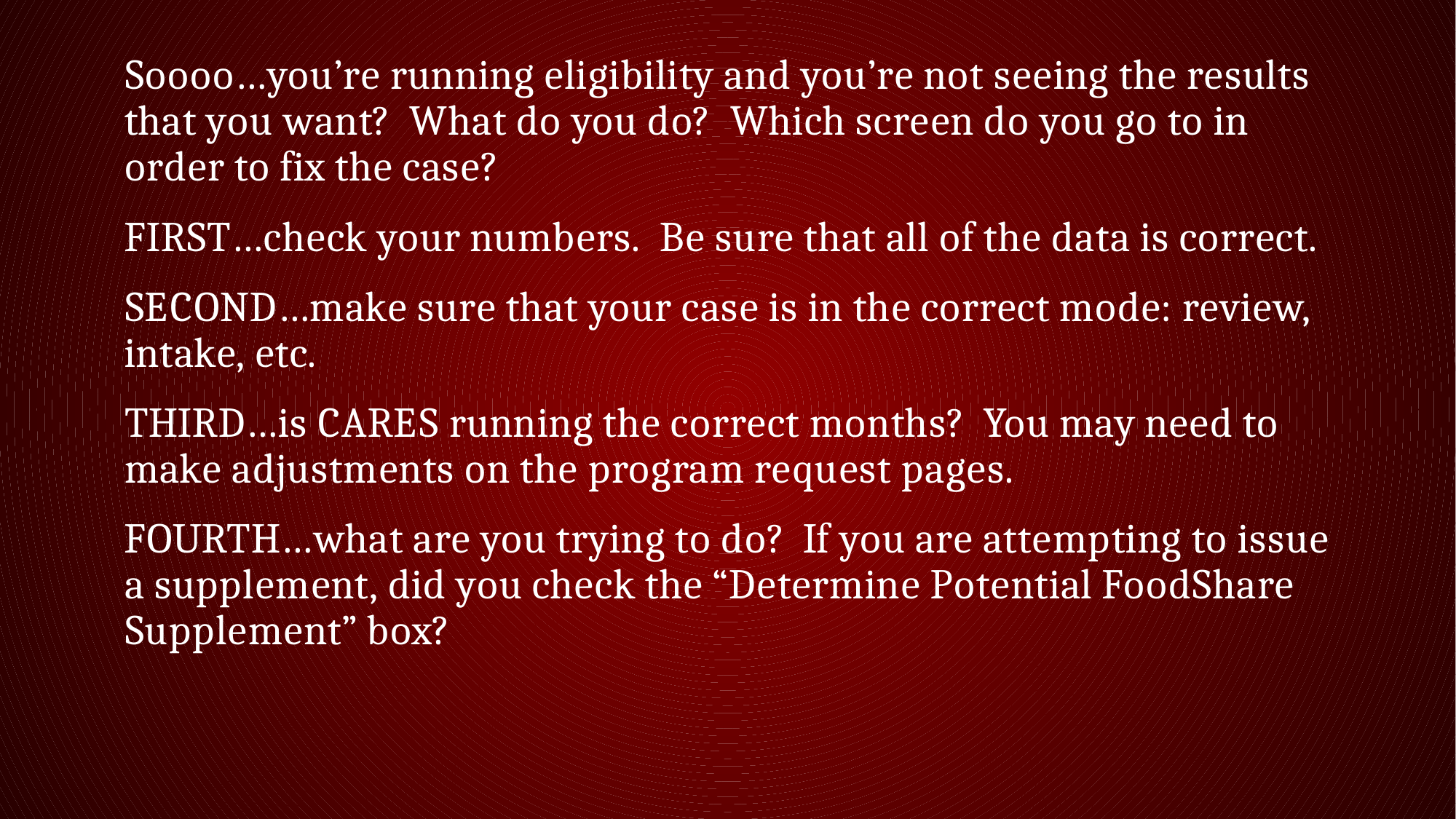

Soooo…you’re running eligibility and you’re not seeing the results that you want?  What do you do?  Which screen do you go to in order to fix the case?
FIRST…check your numbers.  Be sure that all of the data is correct.
SECOND…make sure that your case is in the correct mode: review, intake, etc.
THIRD…is CARES running the correct months?  You may need to make adjustments on the program request pages.
FOURTH…what are you trying to do?  If you are attempting to issue a supplement, did you check the “Determine Potential FoodShare Supplement” box?